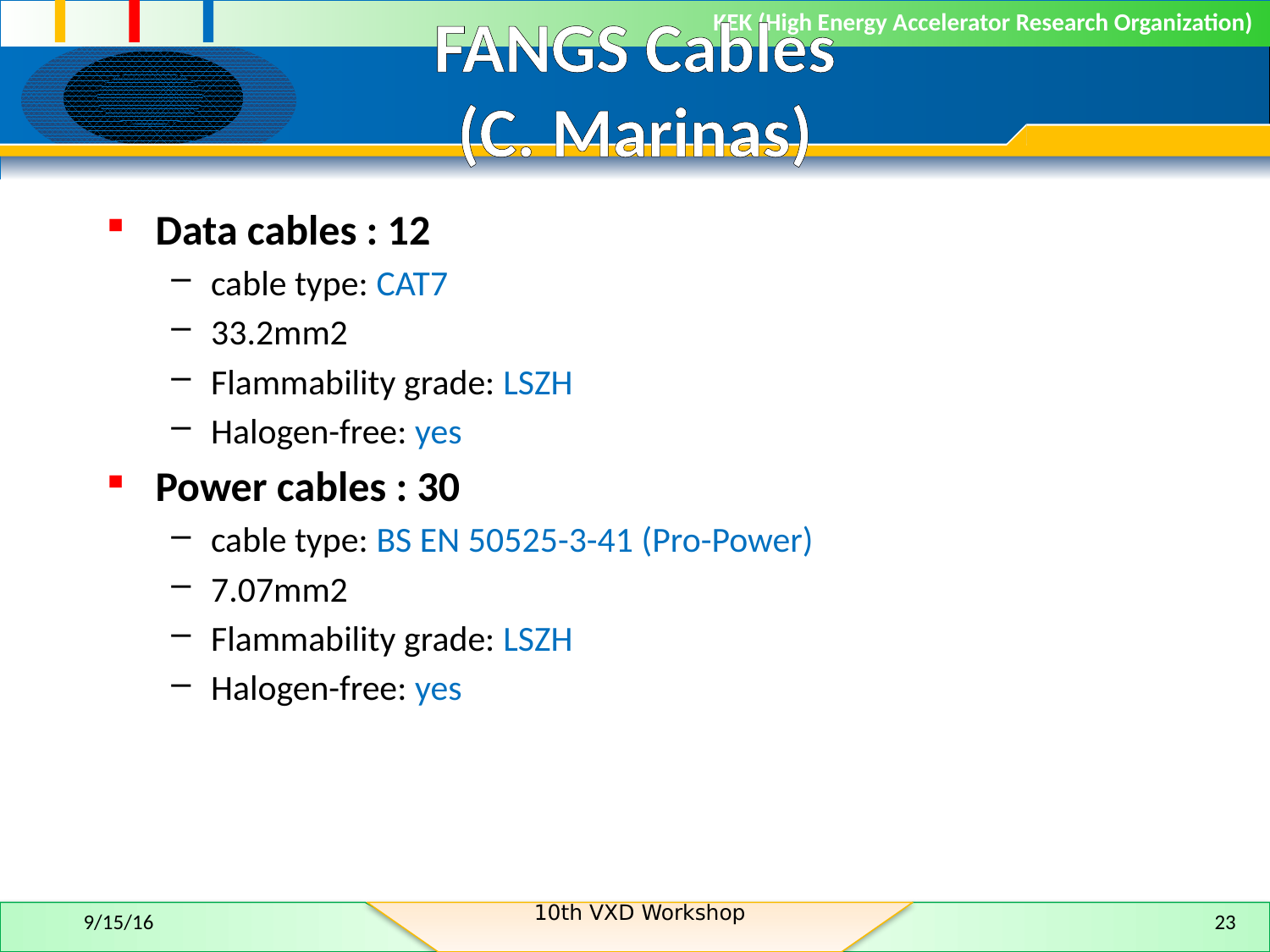

# FANGS Cables (C. Marinas)
Data cables : 12
cable type: CAT7
33.2mm2
Flammability grade: LSZH
Halogen-free: yes
Power cables : 30
cable type: BS EN 50525-3-41 (Pro-Power)
7.07mm2
Flammability grade: LSZH
Halogen-free: yes
10th VXD Workshop
9/15/16
23